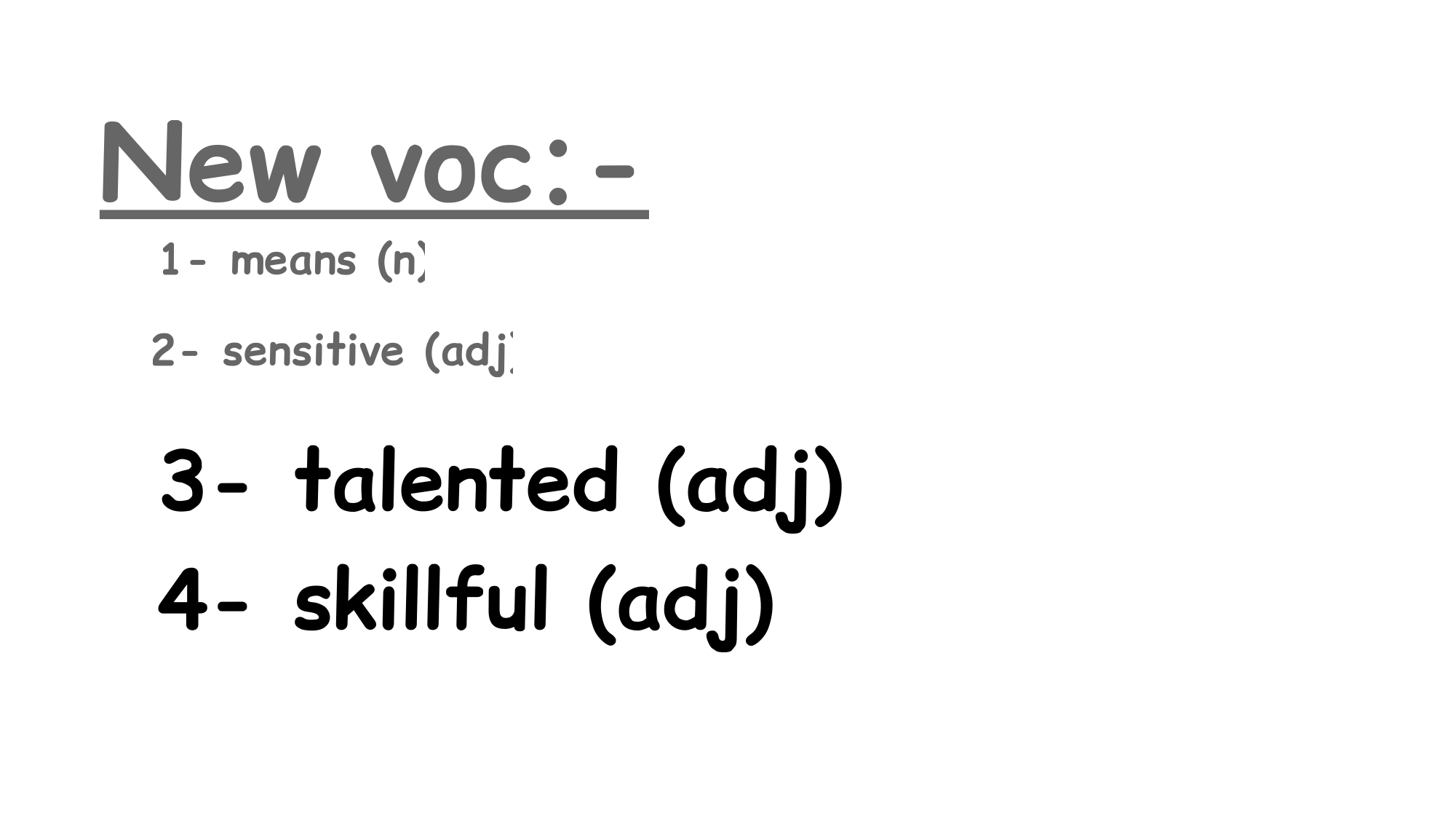

New voc:-

1- means (n)

2- sensitive (adj)

3- talented (adj)
4- skillful (adj)